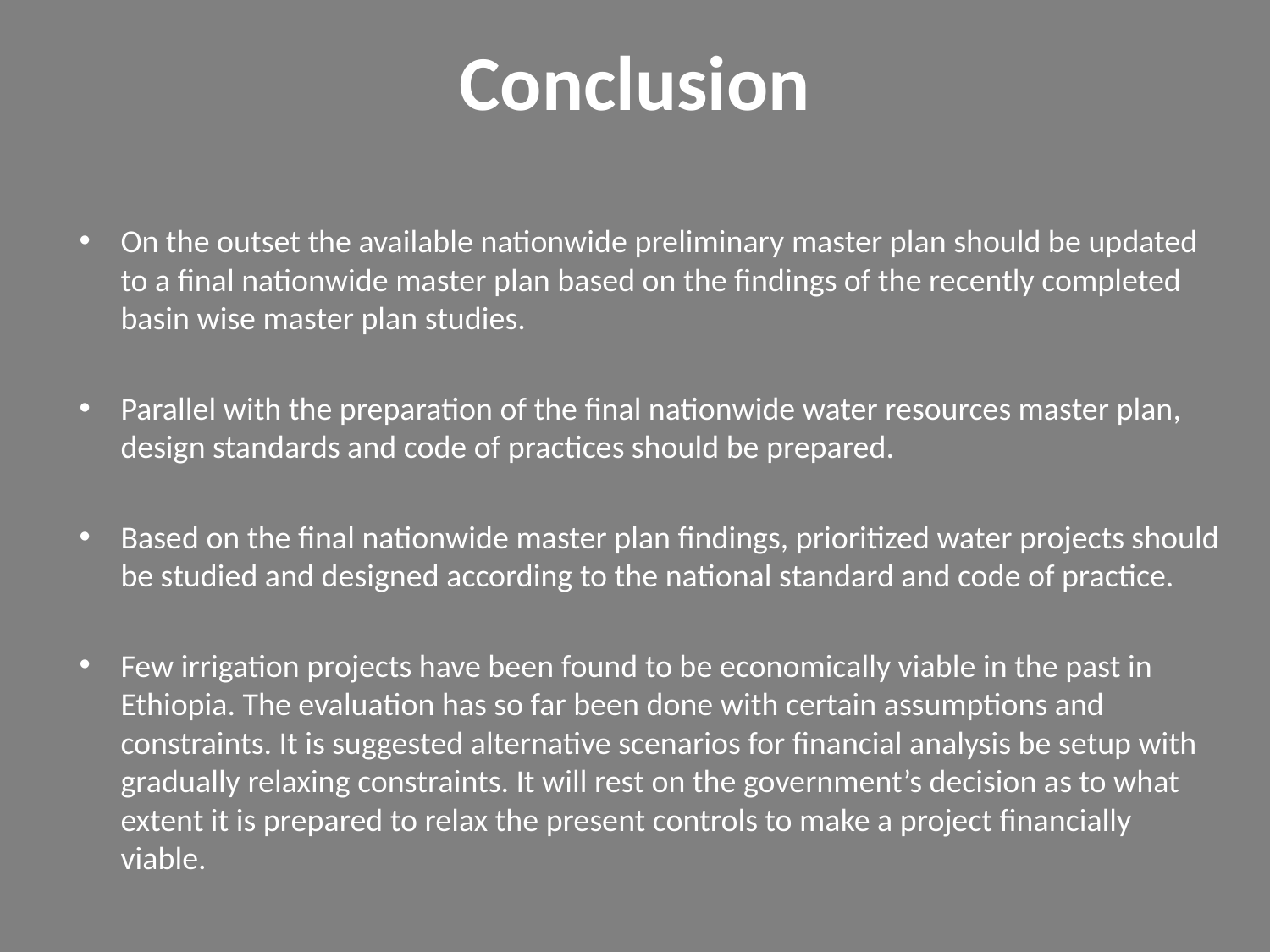

# Conclusion

On the outset the available nationwide preliminary master plan should be updated to a final nationwide master plan based on the findings of the recently completed basin wise master plan studies.

Parallel with the preparation of the final nationwide water resources master plan,  design standards and code of practices should be prepared.

Based on the final nationwide master plan findings, prioritized water projects should be studied and designed according to the national standard and code of practice.

Few irrigation projects have been found to be economically viable in the past in Ethiopia. The evaluation has so far been done with certain assumptions and constraints. It is suggested alternative scenarios for financial analysis be setup with gradually relaxing constraints. It will rest on the government’s decision as to what extent it is prepared to relax the present controls to make a project financially viable.